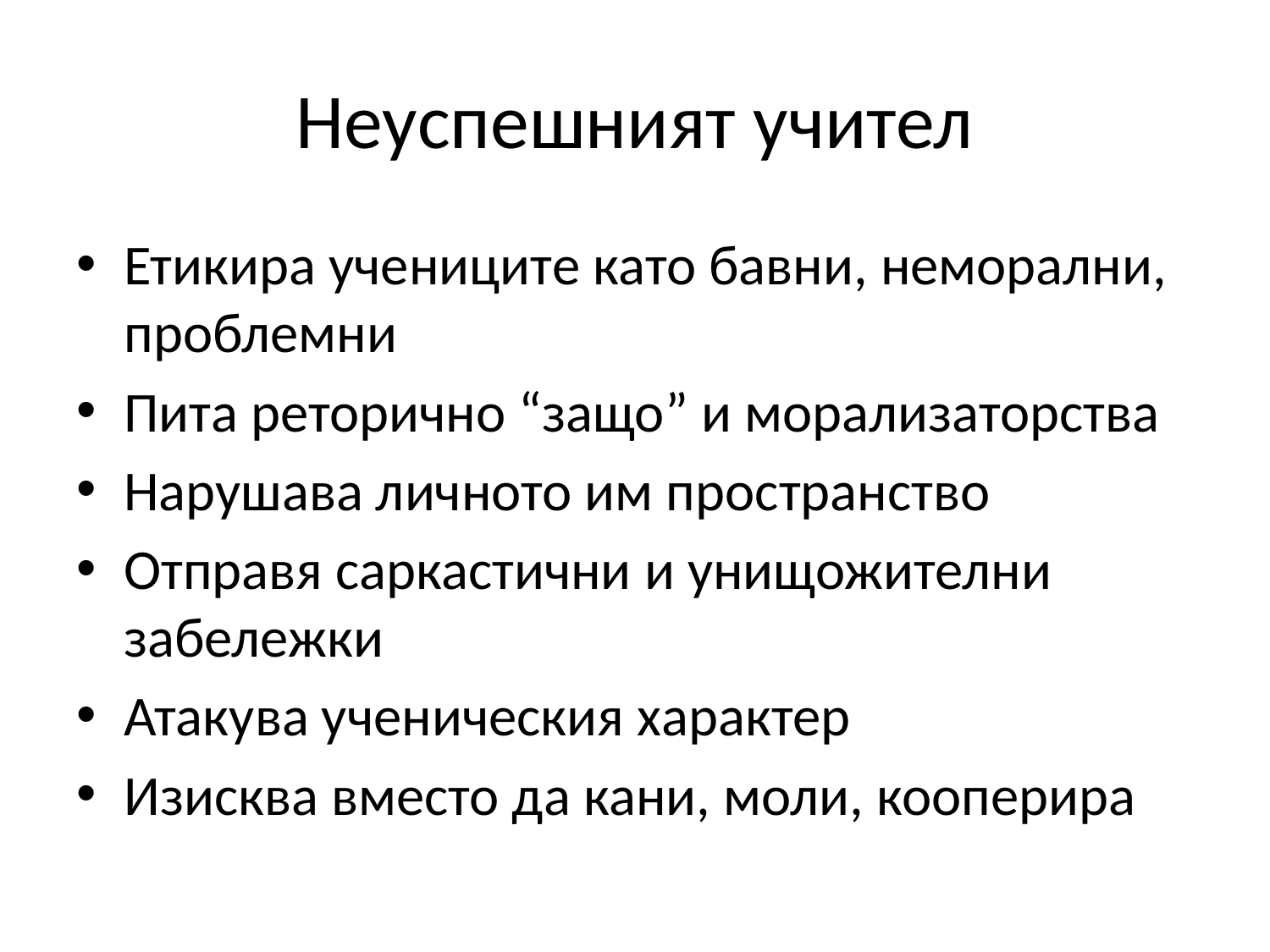

# Неуспешният учител
Етикира учениците като бавни, неморални, проблемни
Пита реторично “защо” и морализаторства
Нарушава личното им пространство
Отправя саркастични и унищожителни забележки
Атакува ученическия характер
Изисква вместо да кани, моли, кооперира